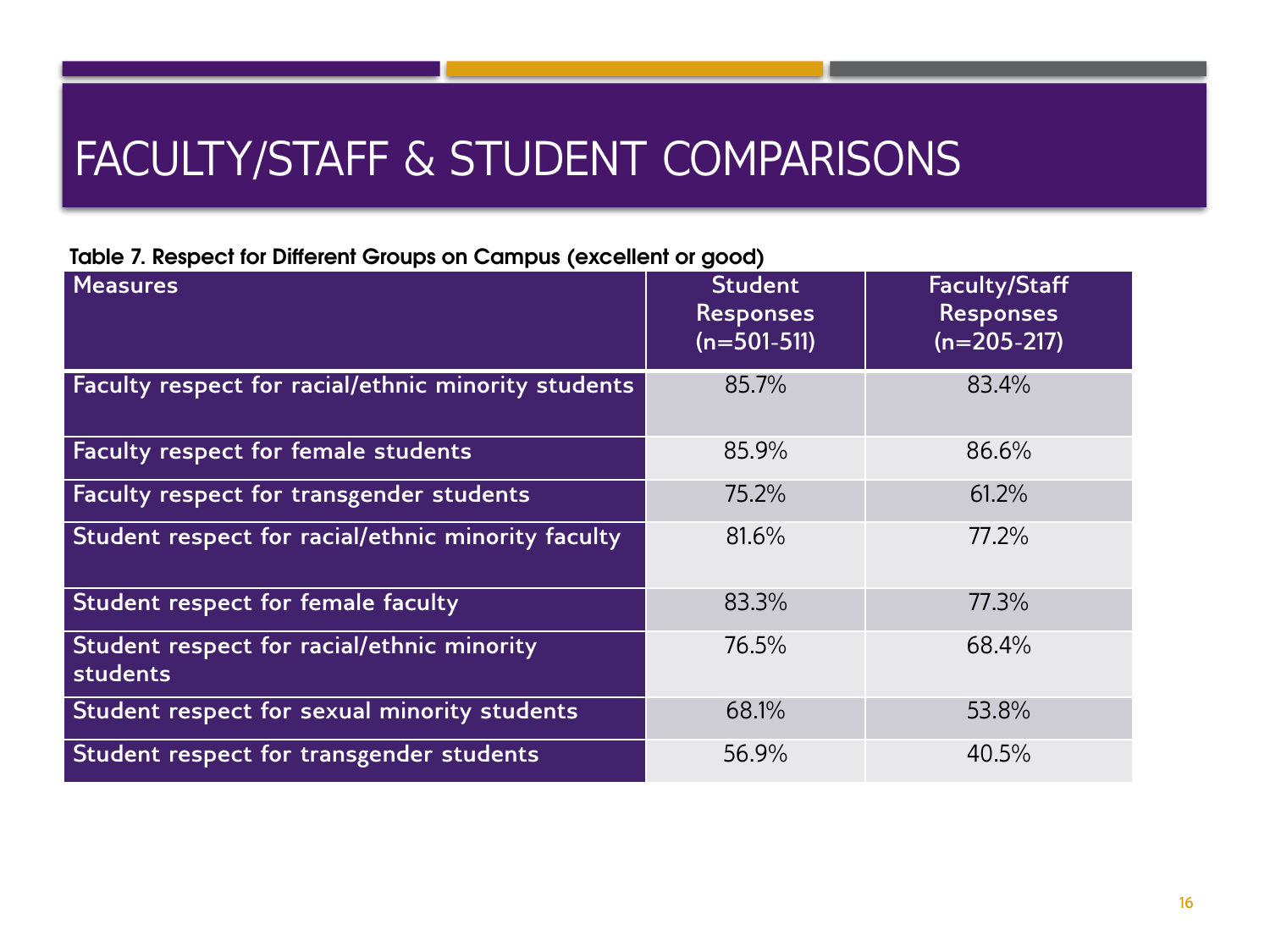

# Faculty/staff & student comparisons
Table 7. Respect for Different Groups on Campus (excellent or good)

| Measures | Student Responses (n=501-511) | Faculty/Staff Responses (n=205-217) |
| --- | --- | --- |
| Faculty respect for racial/ethnic minority students | 85.7% | 83.4% |
| Faculty respect for female students | 85.9% | 86.6% |
| Faculty respect for transgender students | 75.2% | 61.2% |
| Student respect for racial/ethnic minority faculty | 81.6% | 77.2% |
| Student respect for female faculty | 83.3% | 77.3% |
| Student respect for racial/ethnic minority students | 76.5% | 68.4% |
| Student respect for sexual minority students | 68.1% | 53.8% |
| Student respect for transgender students | 56.9% | 40.5% |
16